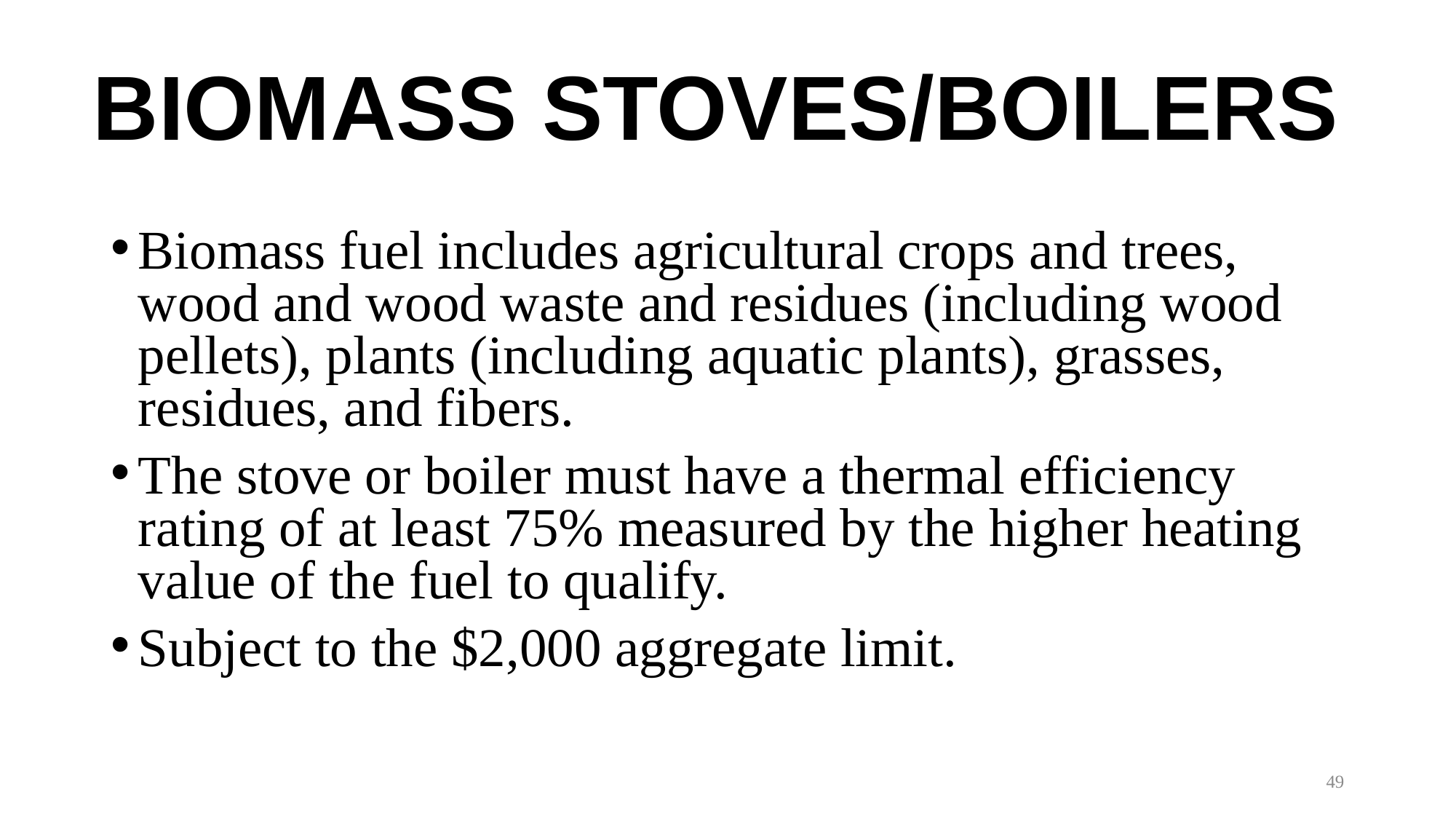

# BIOMASS STOVES/BOILERS
Biomass fuel includes agricultural crops and trees, wood and wood waste and residues (including wood pellets), plants (including aquatic plants), grasses, residues, and fibers.
The stove or boiler must have a thermal efficiency rating of at least 75% measured by the higher heating value of the fuel to qualify.
Subject to the $2,000 aggregate limit.

49